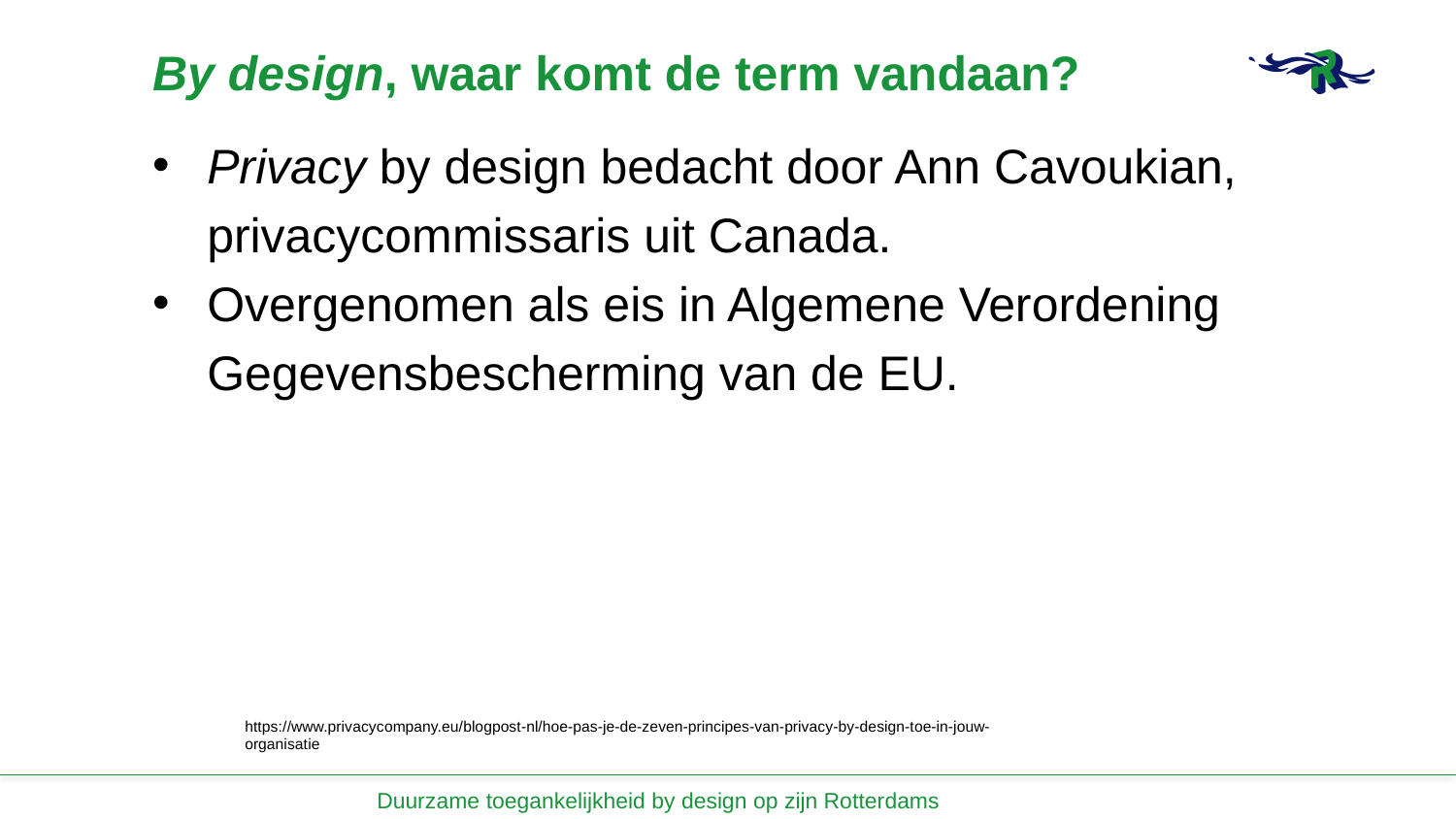

# By design, waar komt de term vandaan?
Privacy by design bedacht door Ann Cavoukian, privacycommissaris uit Canada.
Overgenomen als eis in Algemene Verordening Gegevensbescherming van de EU.

https://www.privacycompany.eu/blogpost-nl/hoe-pas-je-de-zeven-principes-van-privacy-by-design-toe-in-jouw-organisatie
Duurzame toegankelijkheid by design op zijn Rotterdams